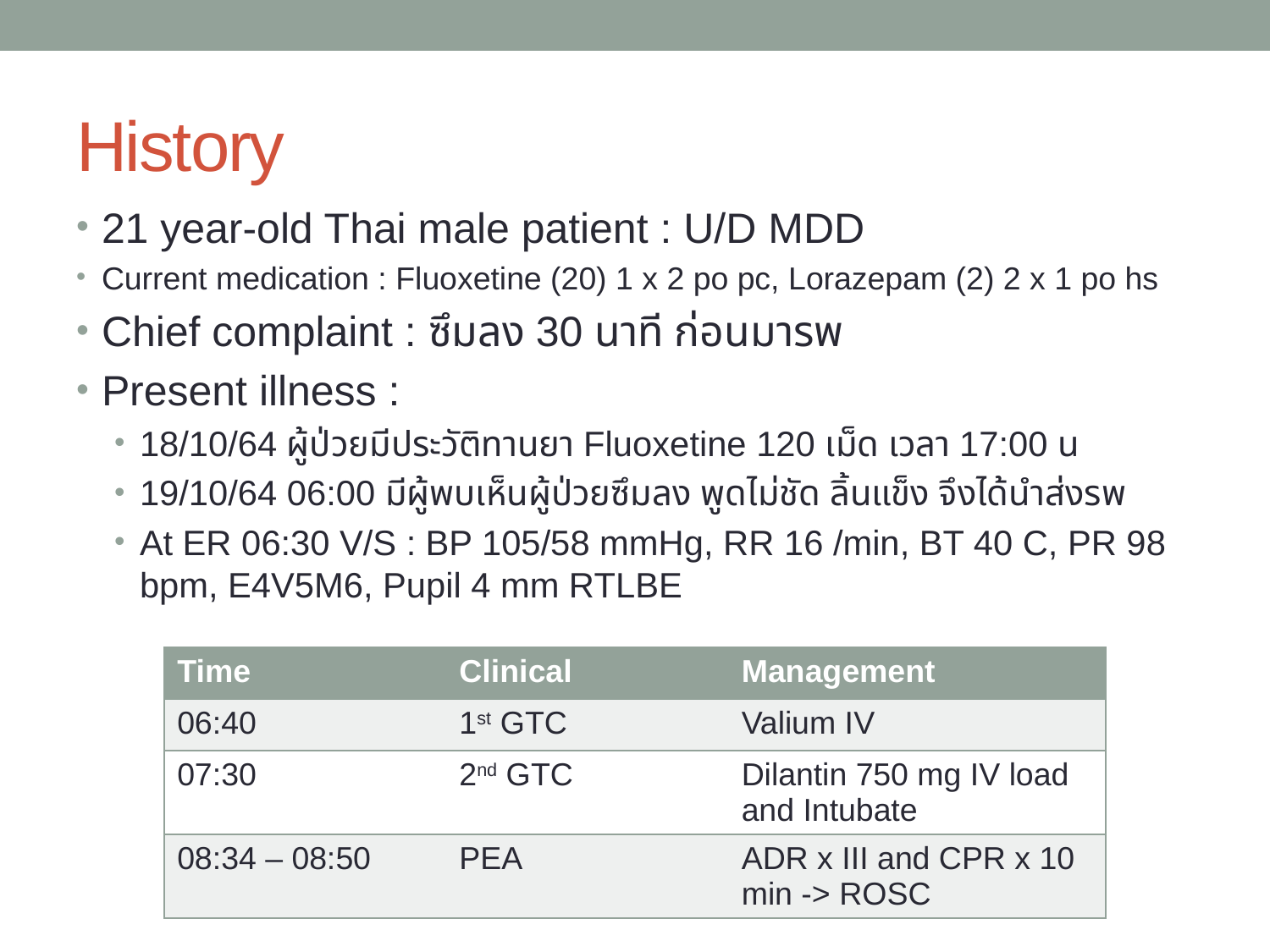

# History
21 year-old Thai male patient : U/D MDD
Current medication : Fluoxetine (20) 1 x 2 po pc, Lorazepam (2) 2 x 1 po hs
Chief complaint : ซึมลง 30 นาที ก่อนมารพ
Present illness :
18/10/64 ผู้ป่วยมีประวัติทานยา Fluoxetine 120 เม็ด เวลา 17:00 น
19/10/64 06:00 มีผู้พบเห็นผู้ป่วยซึมลง พูดไม่ชัด ลิ้นแข็ง จึงได้นำส่งรพ
At ER 06:30 V/S : BP 105/58 mmHg, RR 16 /min, BT 40 C, PR 98 bpm, E4V5M6, Pupil 4 mm RTLBE
| Time | Clinical | Management |
| --- | --- | --- |
| 06:40 | 1st GTC | Valium IV |
| 07:30 | 2nd GTC | Dilantin 750 mg IV load and Intubate |
| 08:34 – 08:50 | PEA | ADR x III and CPR x 10 min -> ROSC |